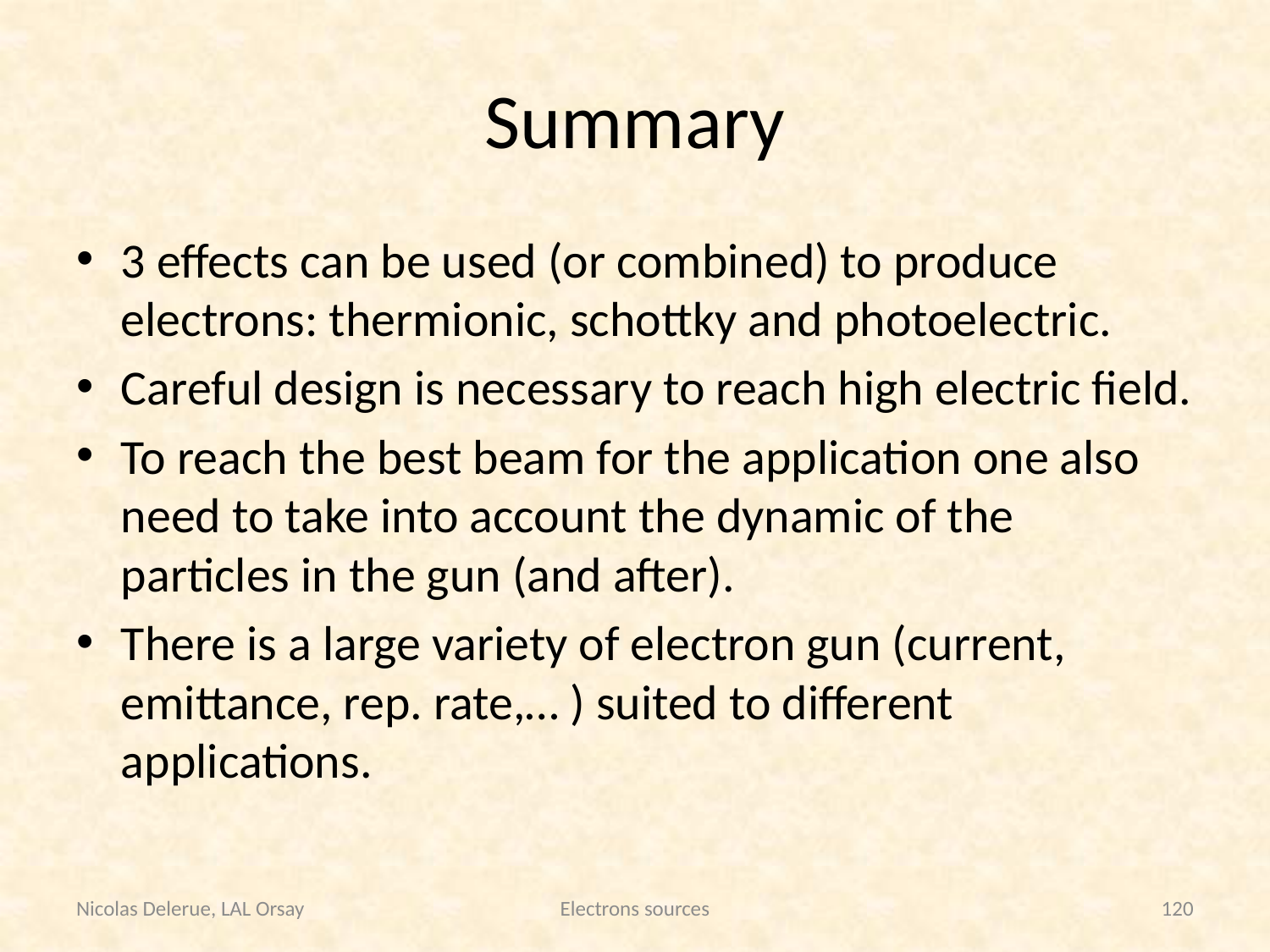

# Summary
3 effects can be used (or combined) to produce electrons: thermionic, schottky and photoelectric.
Careful design is necessary to reach high electric field.
To reach the best beam for the application one also need to take into account the dynamic of the particles in the gun (and after).
There is a large variety of electron gun (current, emittance, rep. rate,… ) suited to different applications.
Nicolas Delerue, LAL Orsay
Electrons sources
120